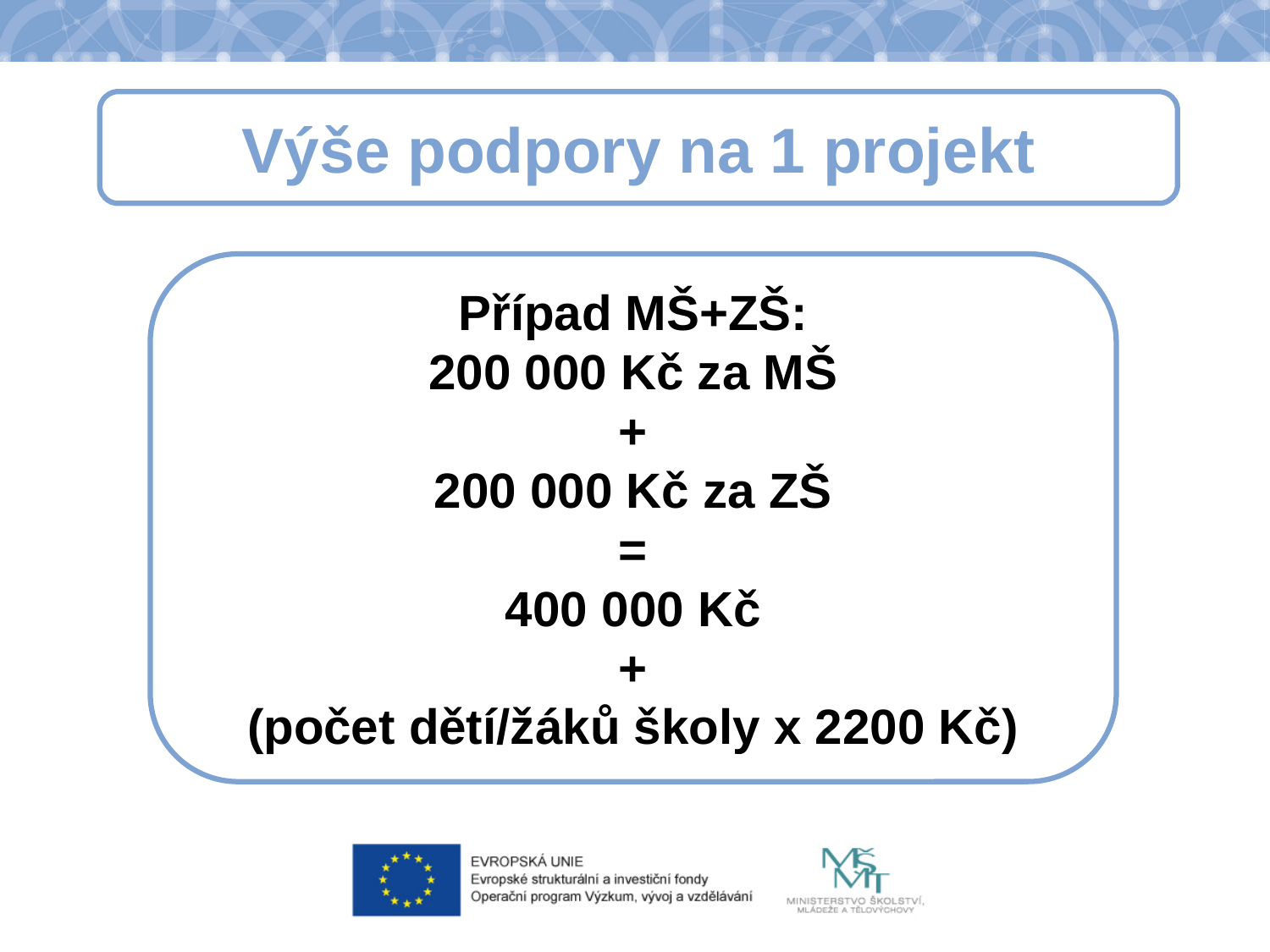

Výše podpory na 1 projekt
Případ MŠ+ZŠ:
200 000 Kč za MŠ
+
200 000 Kč za ZŠ
=
400 000 Kč
+
(počet dětí/žáků školy x 2200 Kč)